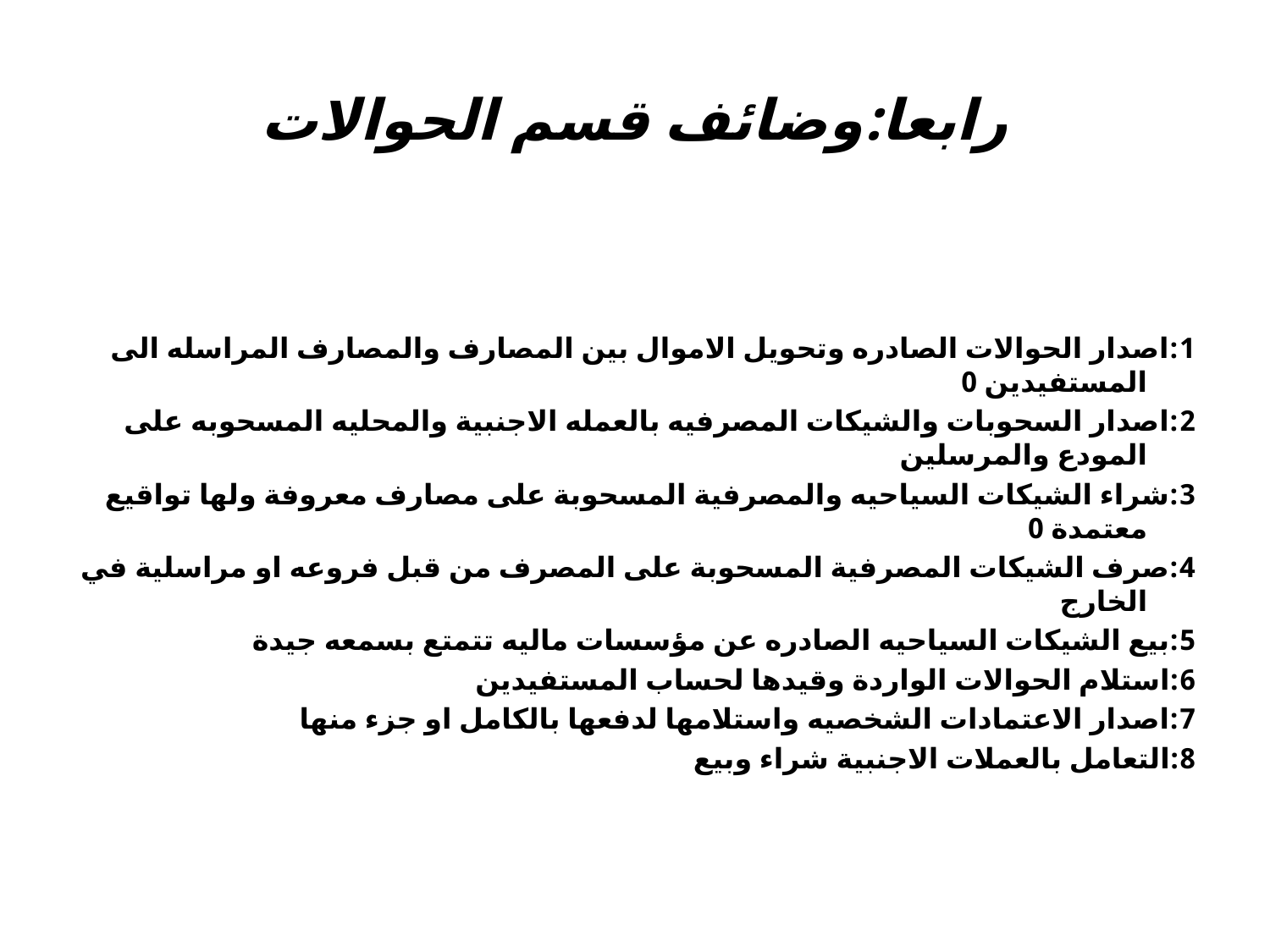

# رابعا:وضائف قسم الحوالات
1:اصدار الحوالات الصادره وتحويل الاموال بين المصارف والمصارف المراسله الى المستفيدين 0
2:اصدار السحوبات والشيكات المصرفيه بالعمله الاجنبية والمحليه المسحوبه على المودع والمرسلين
3:شراء الشيكات السياحيه والمصرفية المسحوبة على مصارف معروفة ولها تواقيع معتمدة 0
4:صرف الشيكات المصرفية المسحوبة على المصرف من قبل فروعه او مراسلية في الخارج
5:بيع الشيكات السياحيه الصادره عن مؤسسات ماليه تتمتع بسمعه جيدة
6:استلام الحوالات الواردة وقيدها لحساب المستفيدين
7:اصدار الاعتمادات الشخصيه واستلامها لدفعها بالكامل او جزء منها
8:التعامل بالعملات الاجنبية شراء وبيع